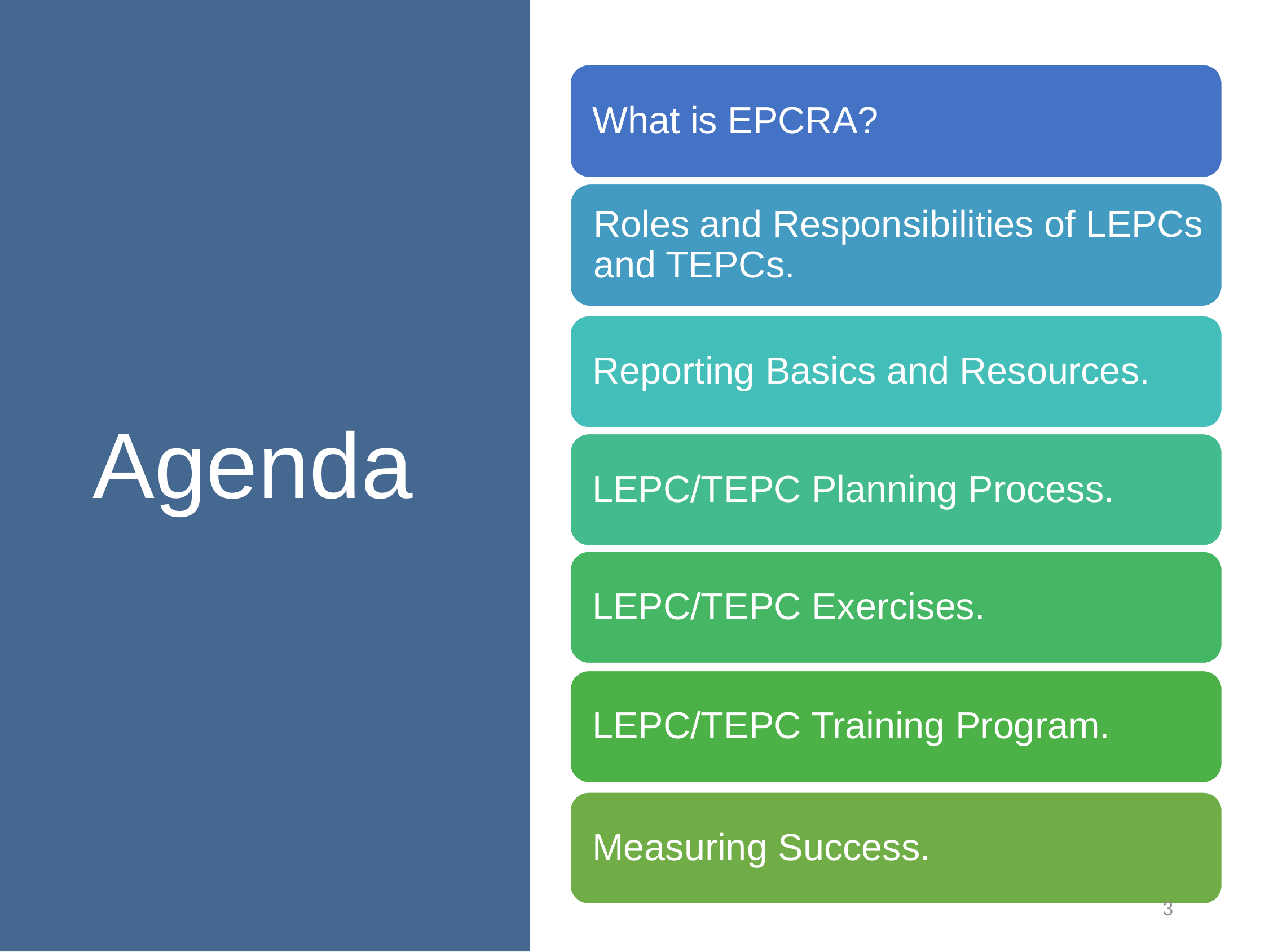

What is EPCRA?
Roles and Responsibilities of LEPCs and TEPCs.
Reporting Basics and Resources.
LEPC/TEPC Planning Process.
LEPC/TEPC Exercises.
LEPC/TEPC Training Program.
Measuring Success.
# Agenda
3